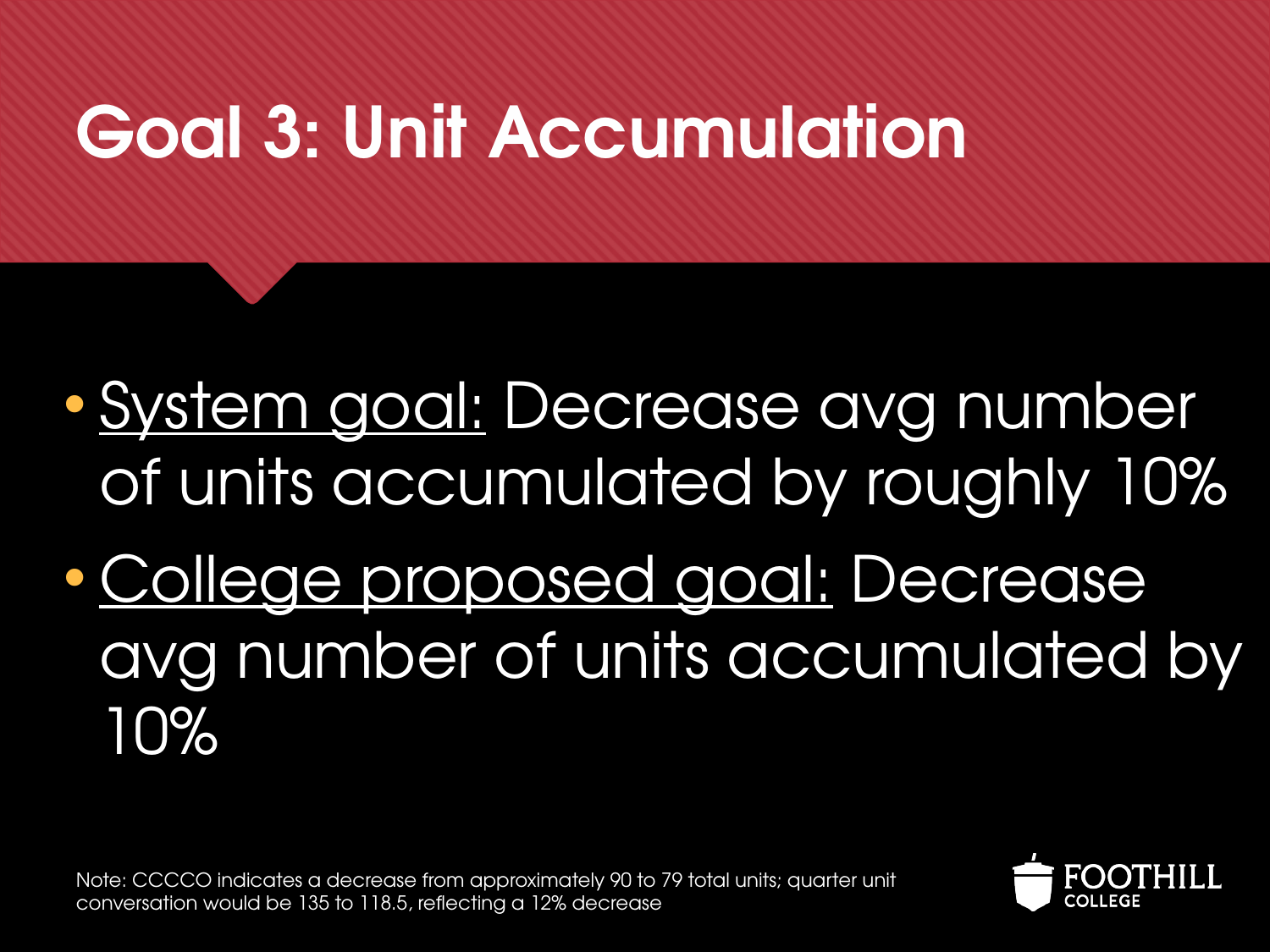

# Goal 3: Unit Accumulation
System goal: Decrease avg number of units accumulated by roughly 10%
College proposed goal: Decrease avg number of units accumulated by 10%
Note: CCCCO indicates a decrease from approximately 90 to 79 total units; quarter unit conversation would be 135 to 118.5, reflecting a 12% decrease